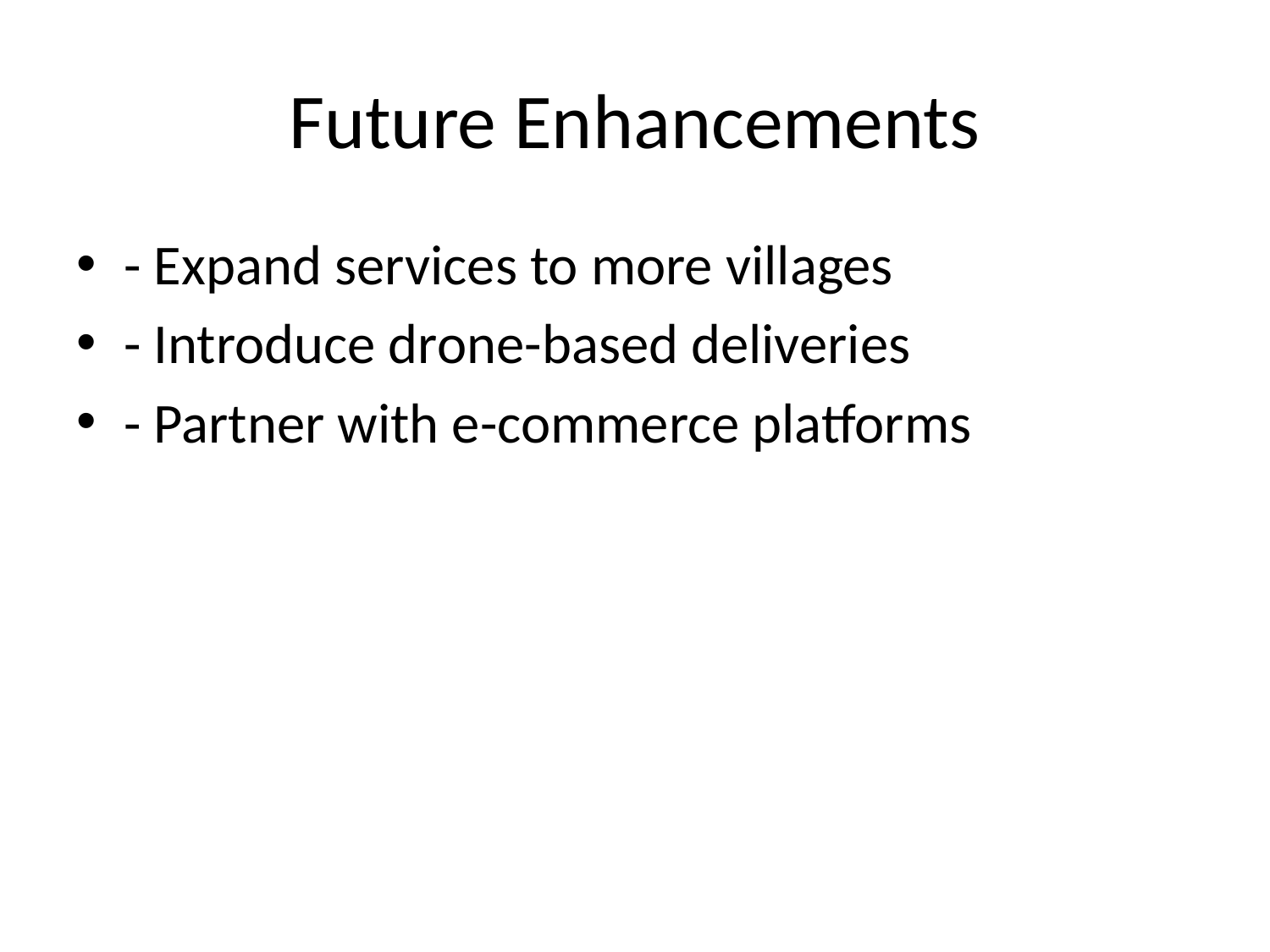

# Future Enhancements
- Expand services to more villages
- Introduce drone-based deliveries
- Partner with e-commerce platforms